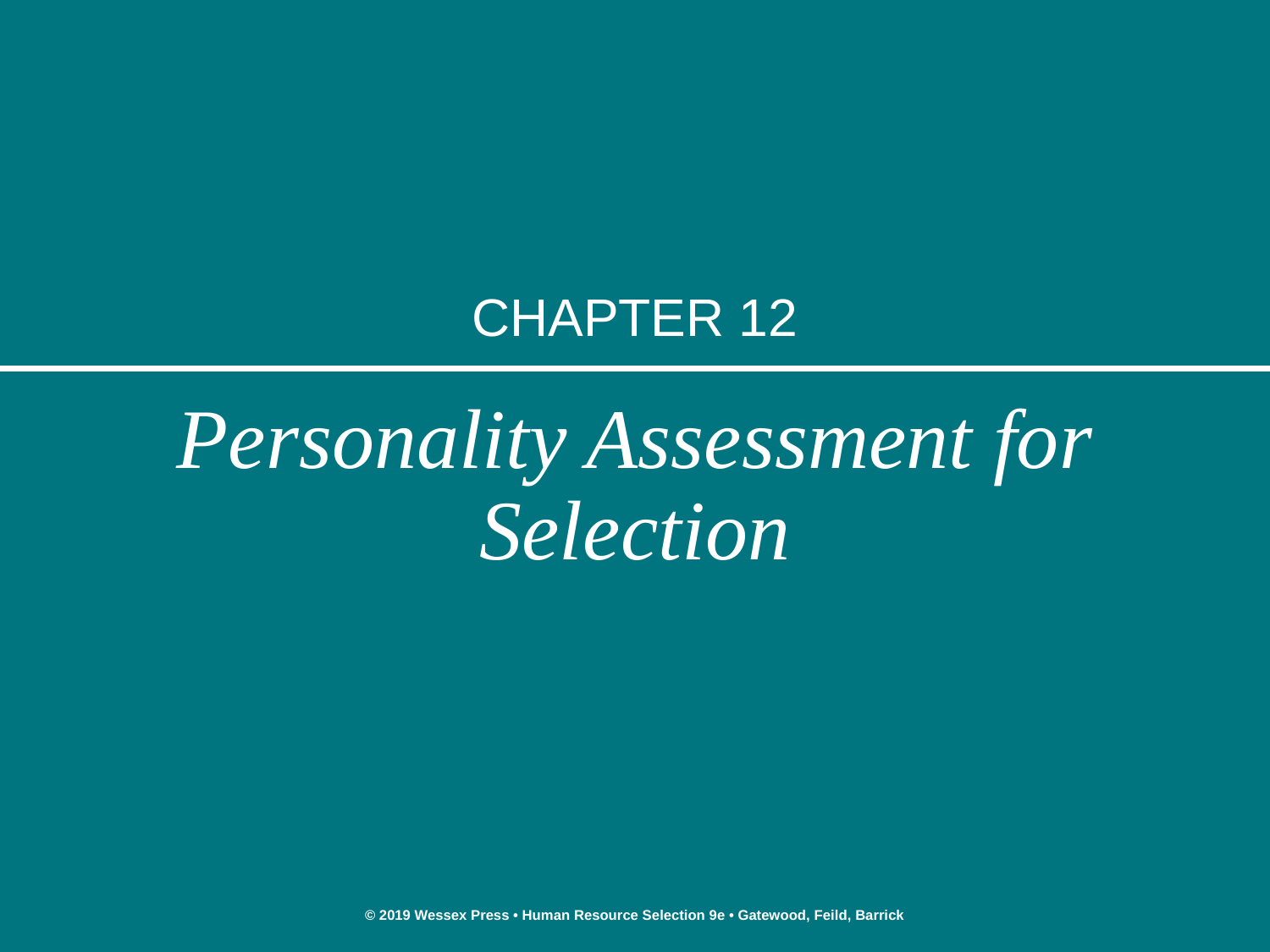

# CHAPTER 12
Personality Assessment for Selection
© 2019 Wessex Press • Human Resource Selection 9e • Gatewood, Feild, Barrick